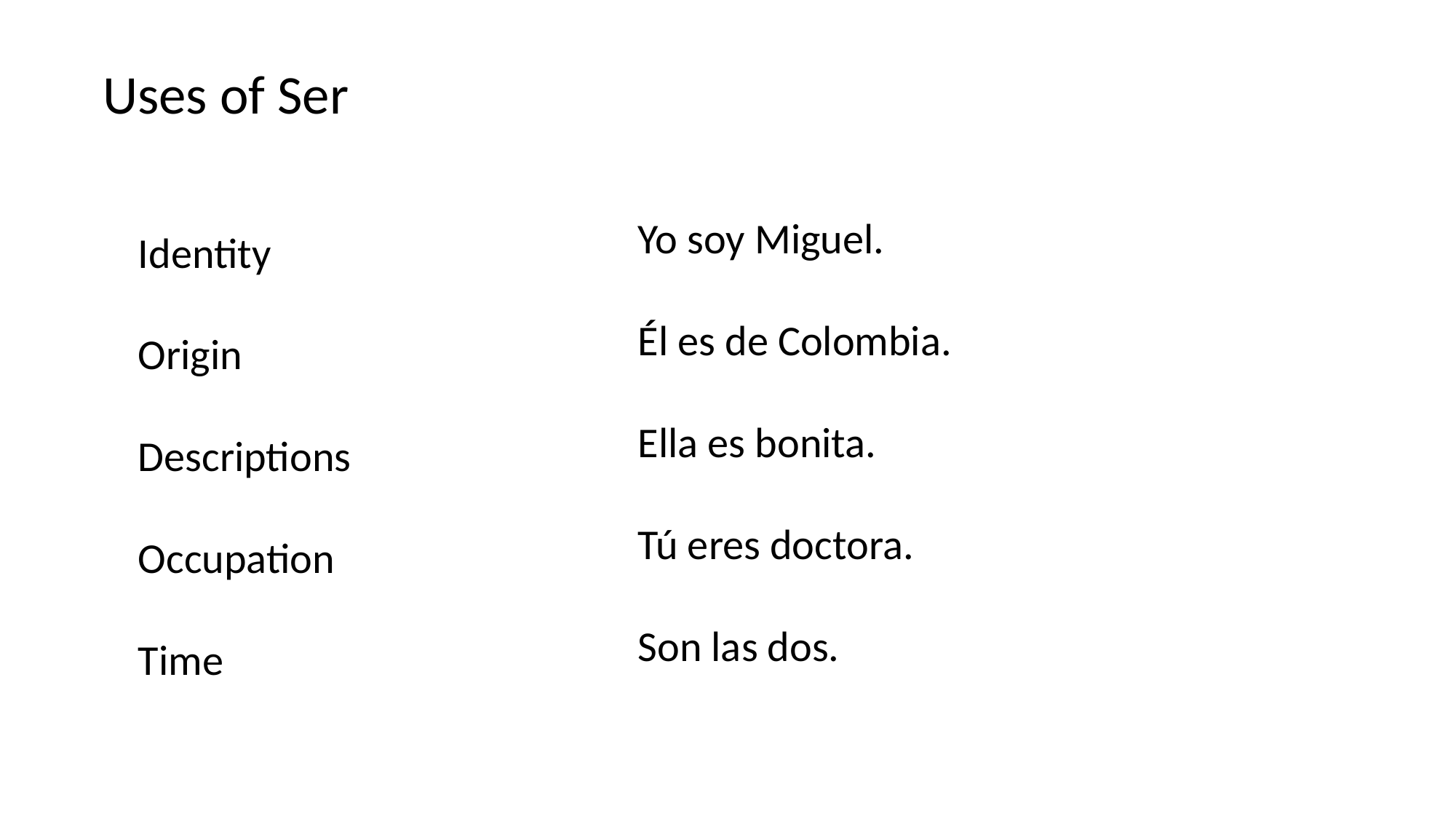

Uses of Ser
Yo soy Miguel.
Él es de Colombia.
Ella es bonita.
Tú eres doctora.
Son las dos.
Identity
Origin
Descriptions
Occupation
Time